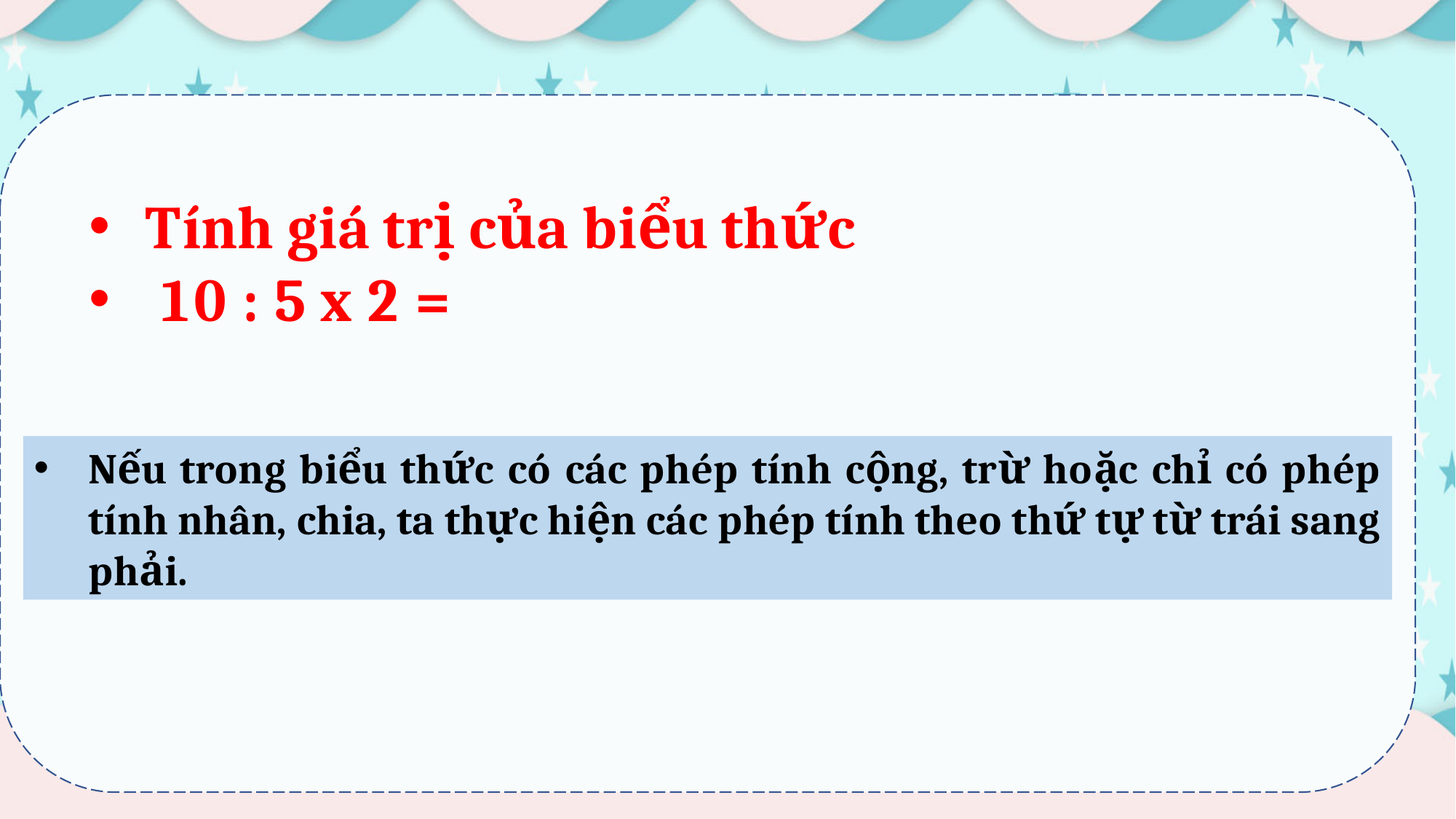

Tính giá trị của biểu thức
 10 : 5 x 2 =
Nếu trong biểu thức có các phép tính cộng, trừ hoặc chỉ có phép tính nhân, chia, ta thực hiện các phép tính theo thứ tự từ trái sang phải.